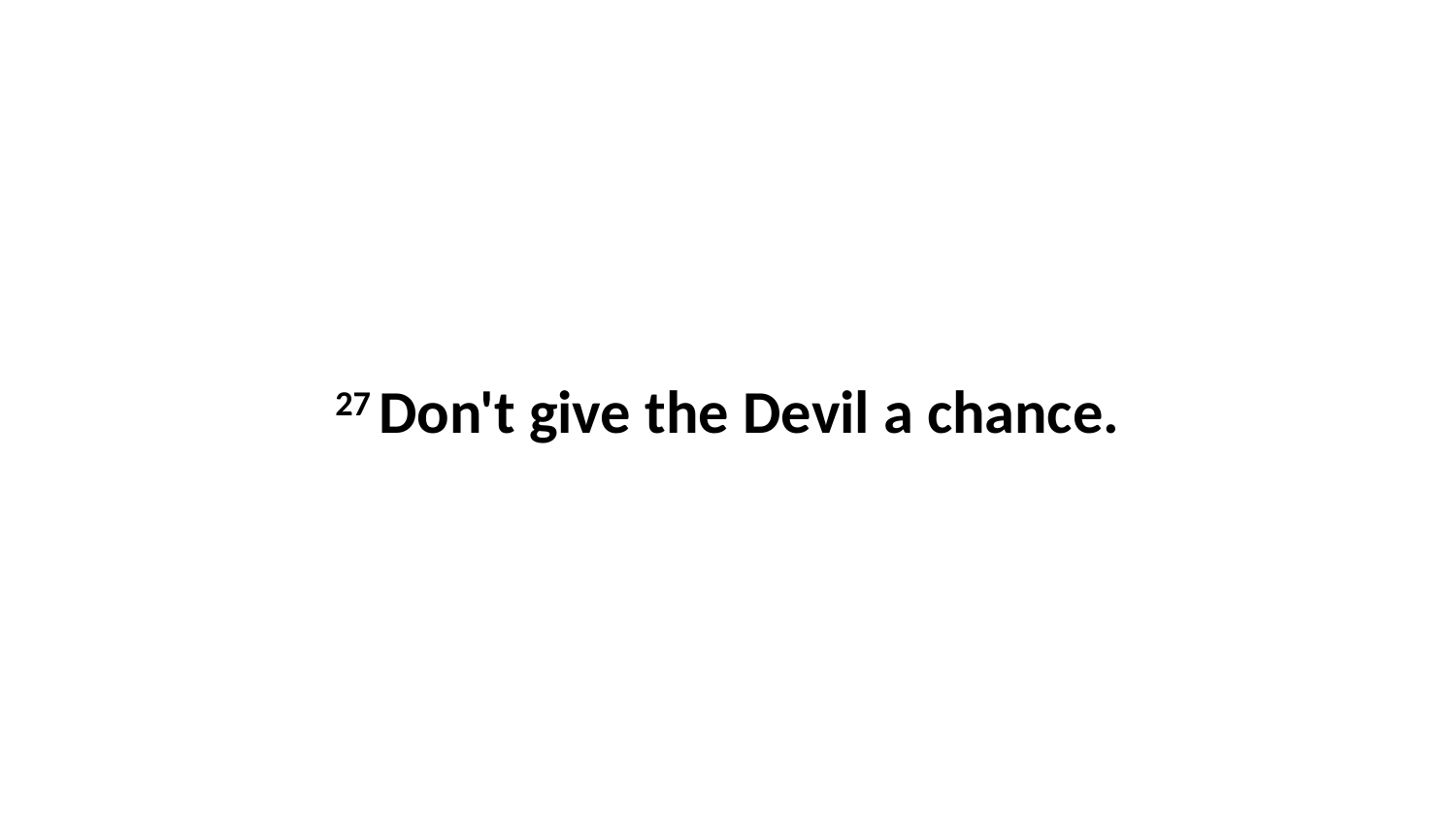

27 Don't give the Devil a chance.